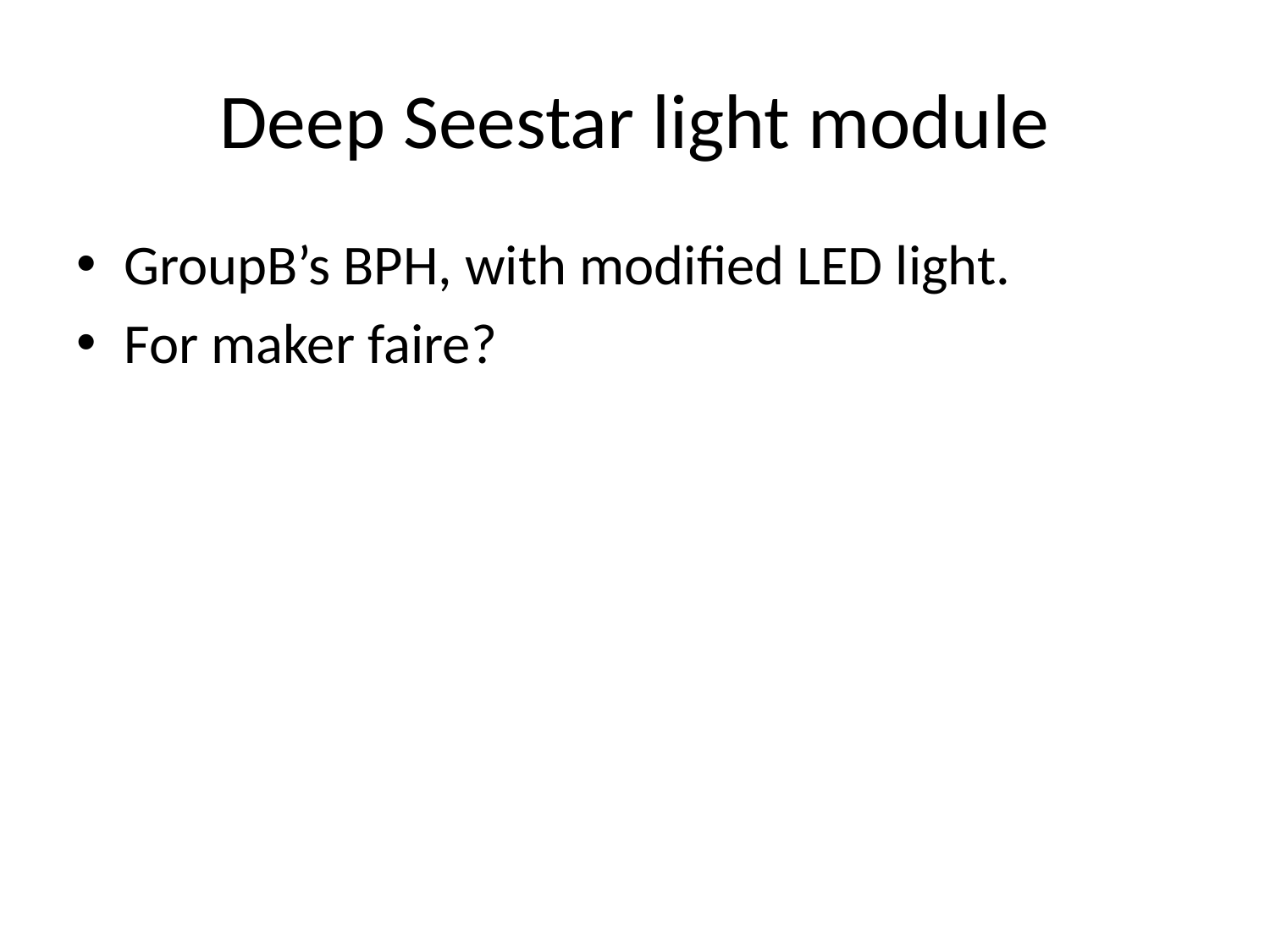

# Deep Seestar light module
GroupB’s BPH, with modified LED light.
For maker faire?